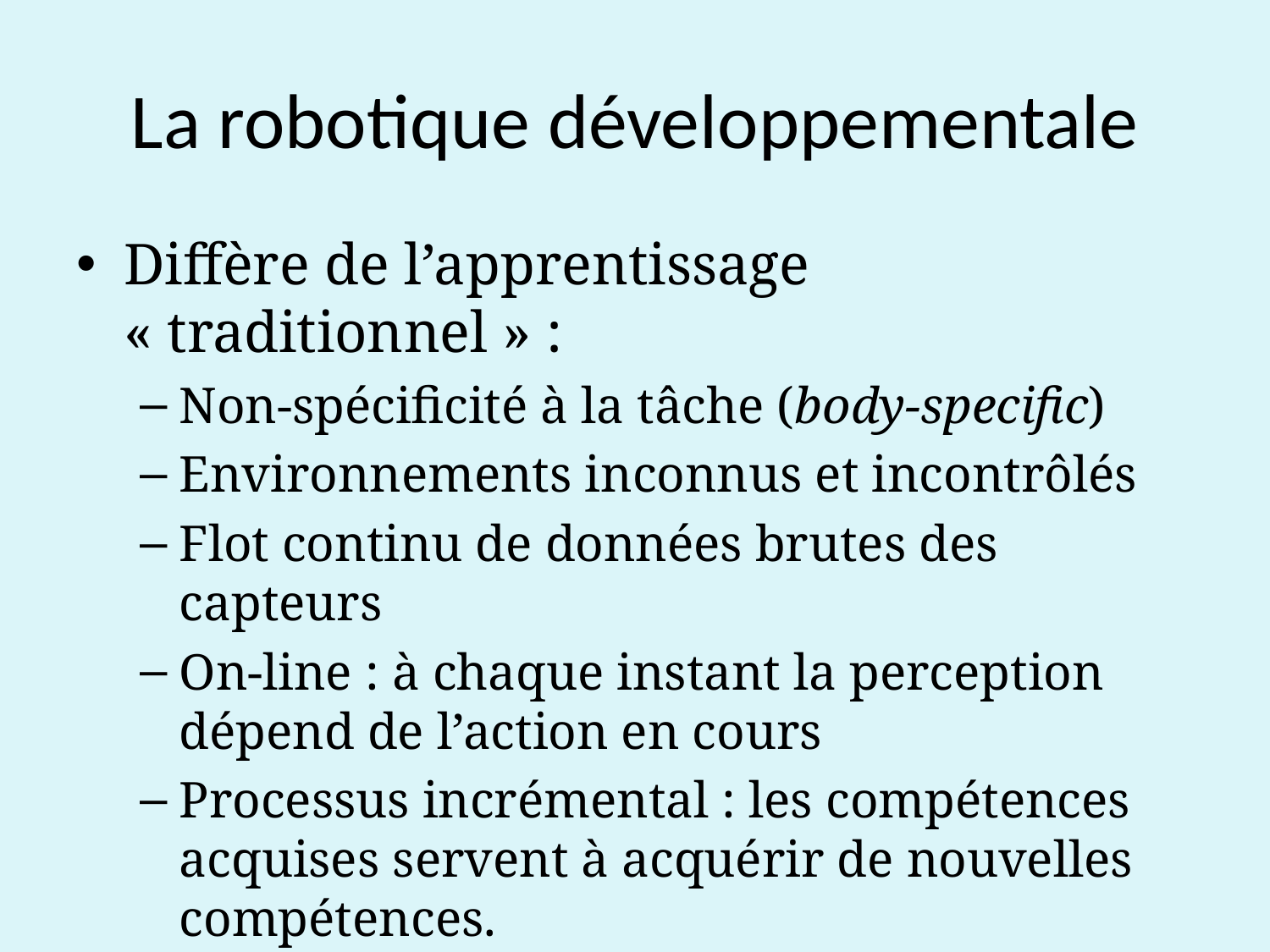

# La robotique développementale
Diffère de l’apprentissage « traditionnel » :
Non-spécificité à la tâche (body-specific)
Environnements inconnus et incontrôlés
Flot continu de données brutes des capteurs
On-line : à chaque instant la perception dépend de l’action en cours
Processus incrémental : les compétences acquises servent à acquérir de nouvelles compétences.